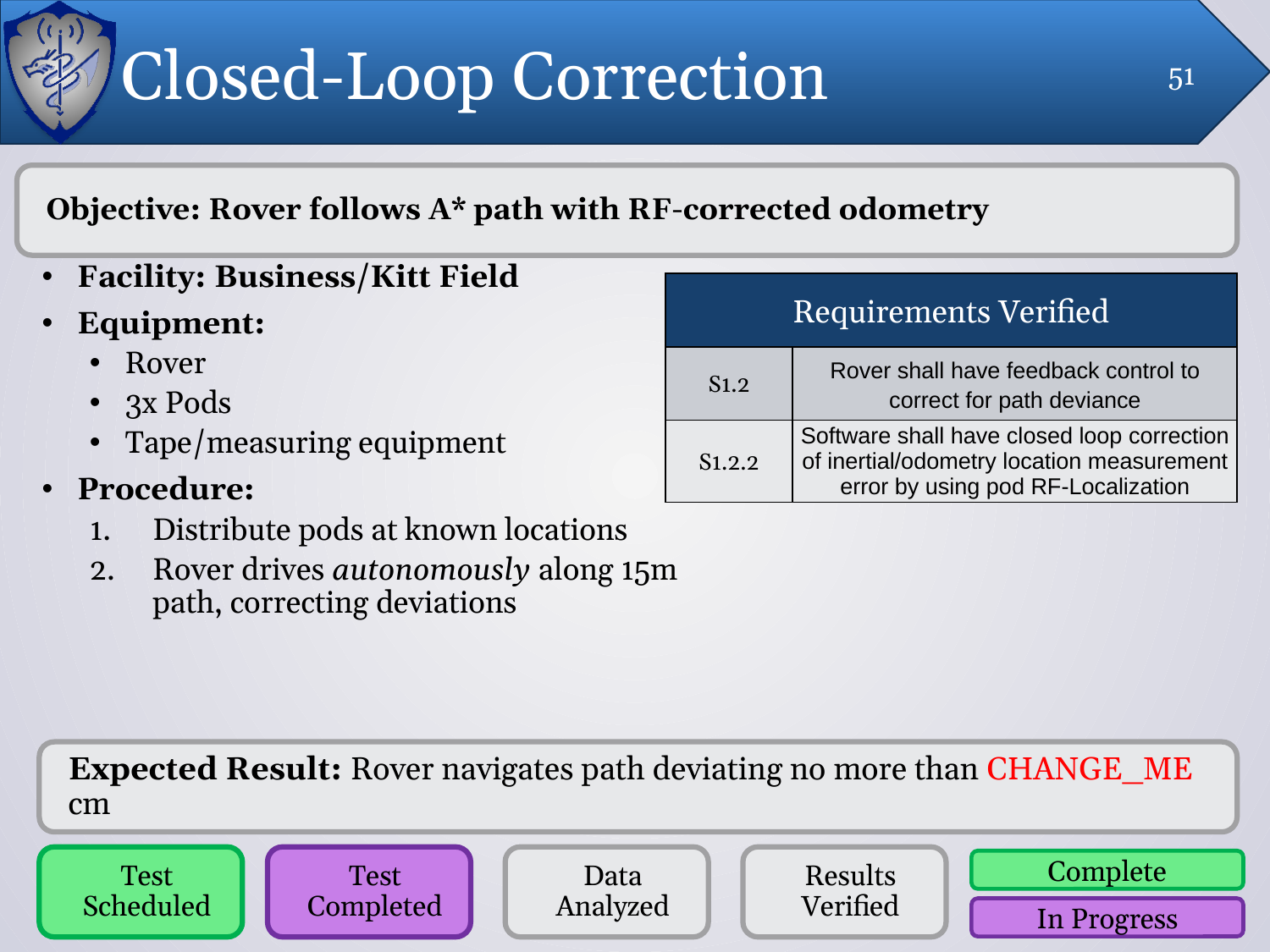

# Closed-Loop Correction
51
Objective: Rover follows A* path with RF-corrected odometry
Facility: Business/Kitt Field
Equipment:
Rover
3x Pods
Tape/measuring equipment
Procedure:
Distribute pods at known locations
Rover drives autonomously along 15m path, correcting deviations

| Requirements Verified |  |
| --- | --- |
| S1.2 | Rover shall have feedback control to correct for path deviance |
| S1.2.2 | Software shall have closed loop correction of inertial/odometry location measurement error by using pod RF-Localization |
Expected Result: Rover navigates path deviating no more than CHANGE_ME cm
Test Scheduled
Test Completed
Data Analyzed
Results Verified
Complete
In Progress